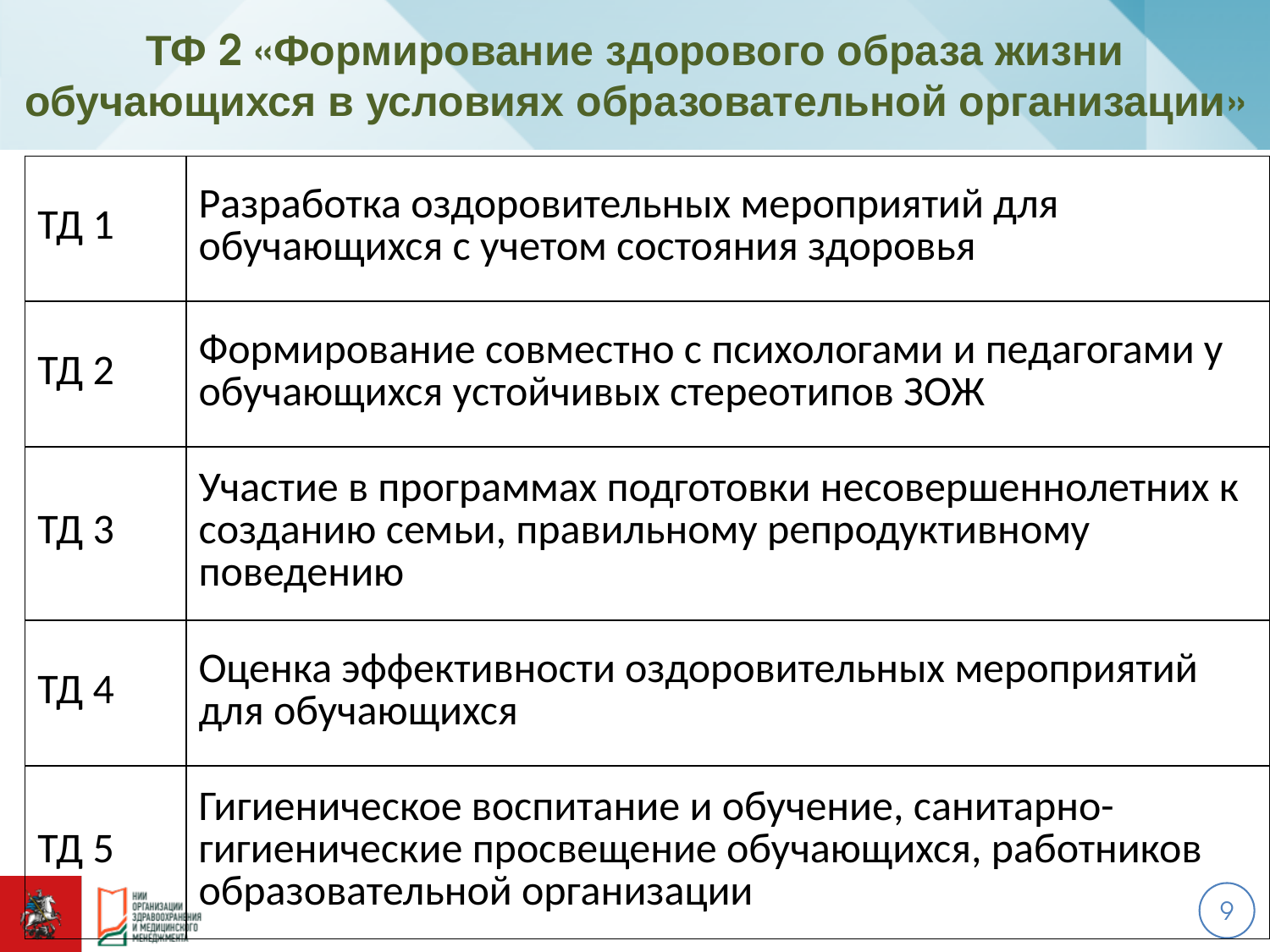

# ТФ 2 «Формирование здорового образа жизни обучающихся в условиях образовательной организации»
| ТД 1 | Разработка оздоровительных мероприятий для обучающихся с учетом состояния здоровья |
| --- | --- |
| ТД 2 | Формирование совместно с психологами и педагогами у обучающихся устойчивых стереотипов ЗОЖ |
| ТД 3 | Участие в программах подготовки несовершеннолетних к созданию семьи, правильному репродуктивному поведению |
| ТД 4 | Оценка эффективности оздоровительных мероприятий для обучающихся |
| ТД 5 | Гигиеническое воспитание и обучение, санитарно-гигиенические просвещение обучающихся, работников образовательной организации |